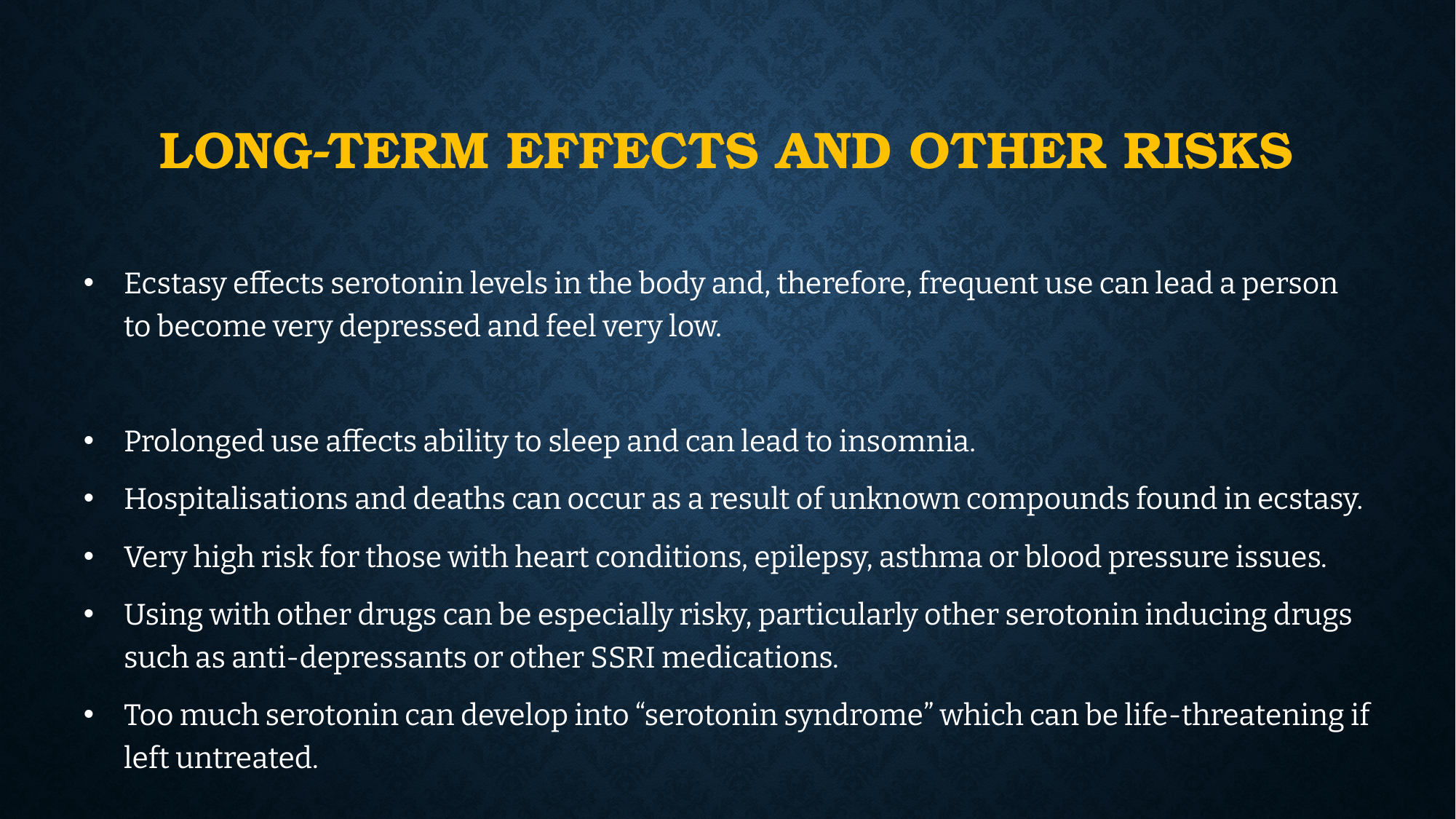

# Long-term effects and other risks
Ecstasy effects serotonin levels in the body and, therefore, frequent use can lead a person to become very depressed and feel very low.

Prolonged use affects ability to sleep and can lead to insomnia.
Hospitalisations and deaths can occur as a result of unknown compounds found in ecstasy.
Very high risk for those with heart conditions, epilepsy, asthma or blood pressure issues.
Using with other drugs can be especially risky, particularly other serotonin inducing drugs such as anti-depressants or other SSRI medications.
Too much serotonin can develop into “serotonin syndrome” which can be life-threatening if left untreated.